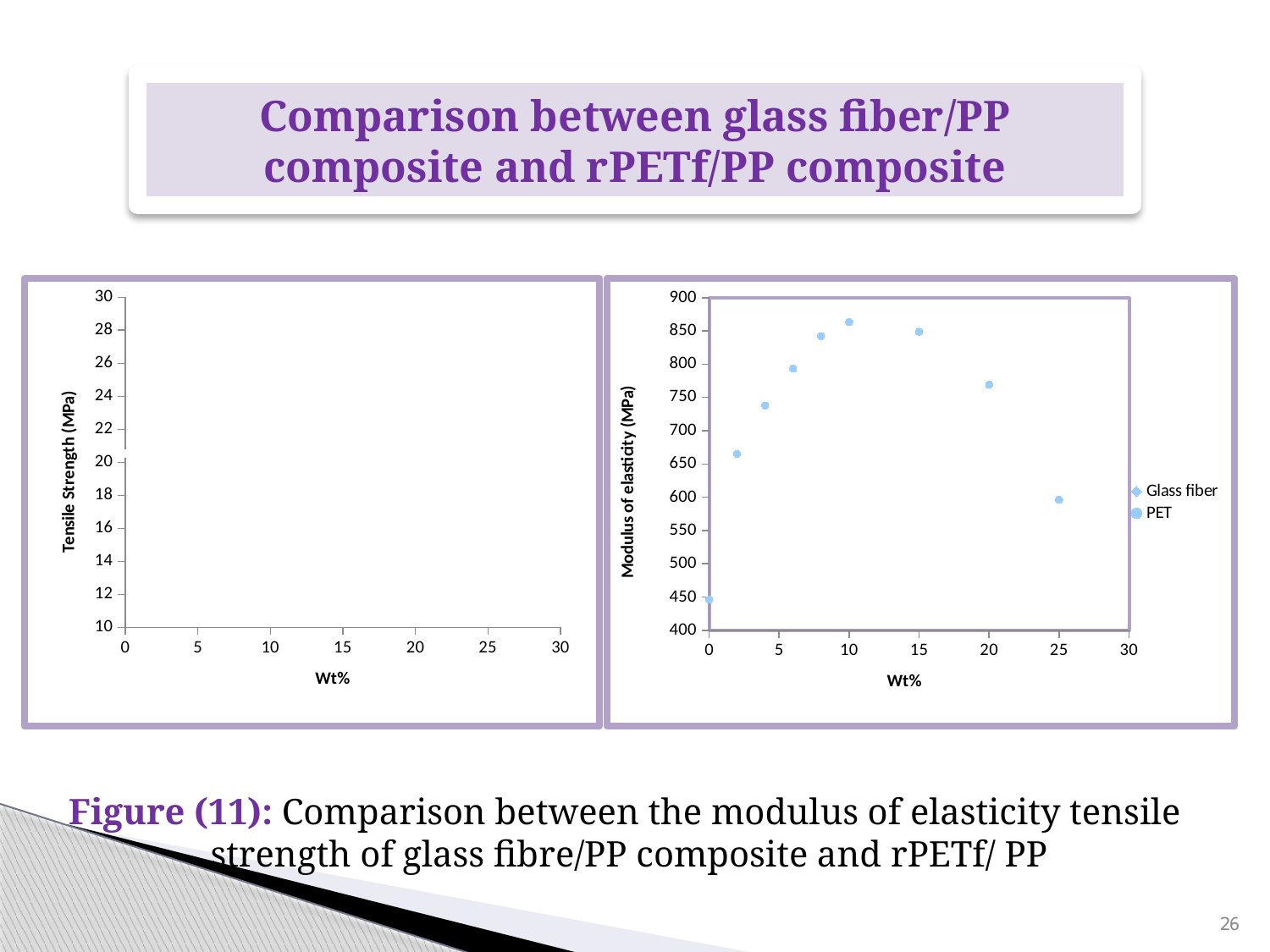

# Comparison between glass fiber/PP composite and rPETf/PP composite

### Chart

| Category |  |  |
|---|---|---|

### Chart

| Category |  |  |
|---|---|---|
Figure (11): Comparison between the modulus of elasticity tensile strength of glass fibre/PP composite and rPETf/ PP.
26